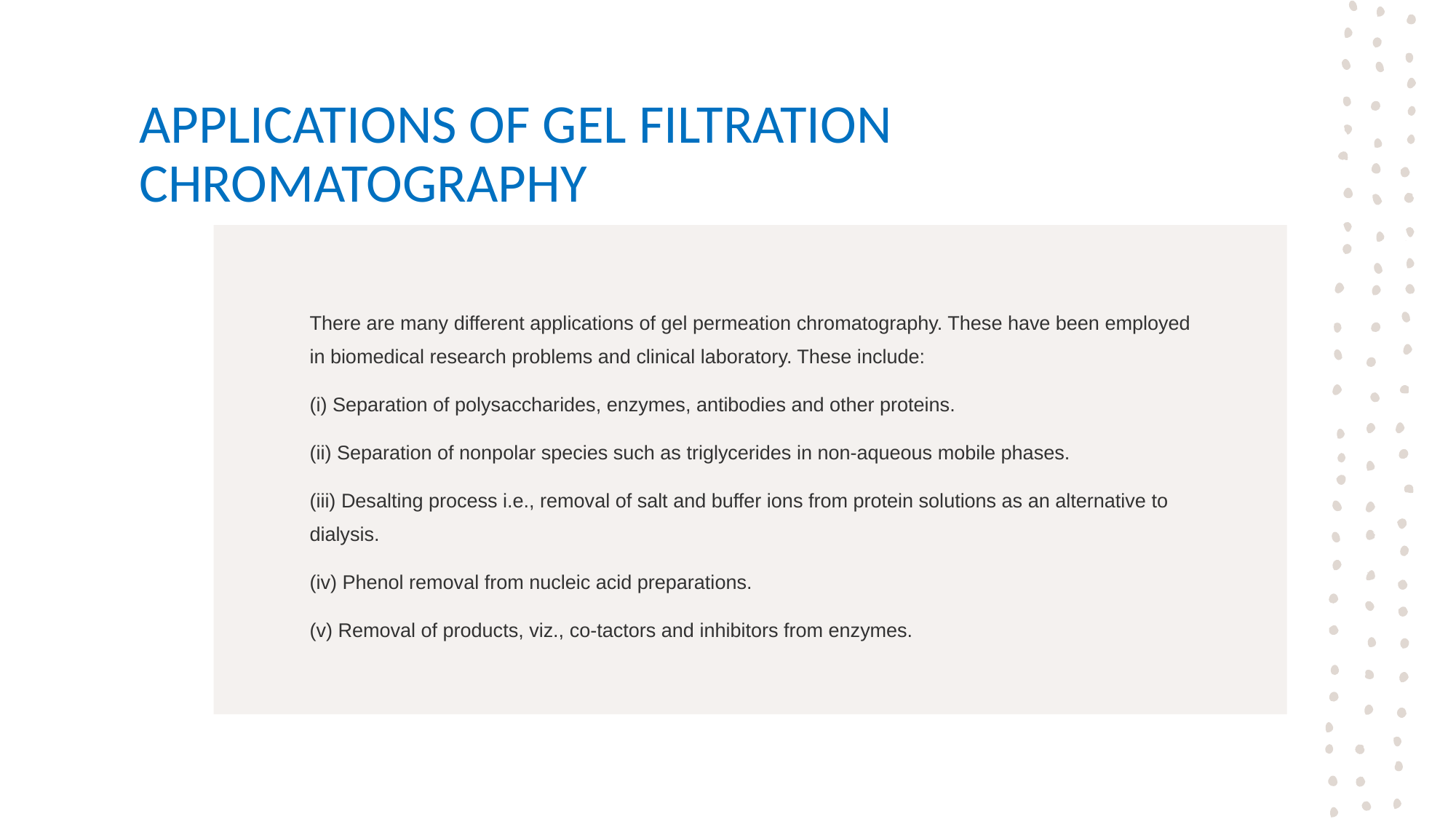

# APPLICATIONS OF GEL FILTRATION CHROMATOGRAPHY

There are many different applications of gel permeation chromatography. These have been employed in biomedical research problems and clinical laboratory. These include:
(i) Separation of polysaccharides, enzymes, antibodies and other proteins.
(ii) Separation of nonpolar species such as triglycerides in non-aqueous mobile phases.
(iii) Desalting process i.e., removal of salt and buffer ions from protein solutions as an alternative to dialysis.
(iv) Phenol removal from nucleic acid preparations.
(v) Removal of products, viz., co-tactors and inhibitors from enzymes.